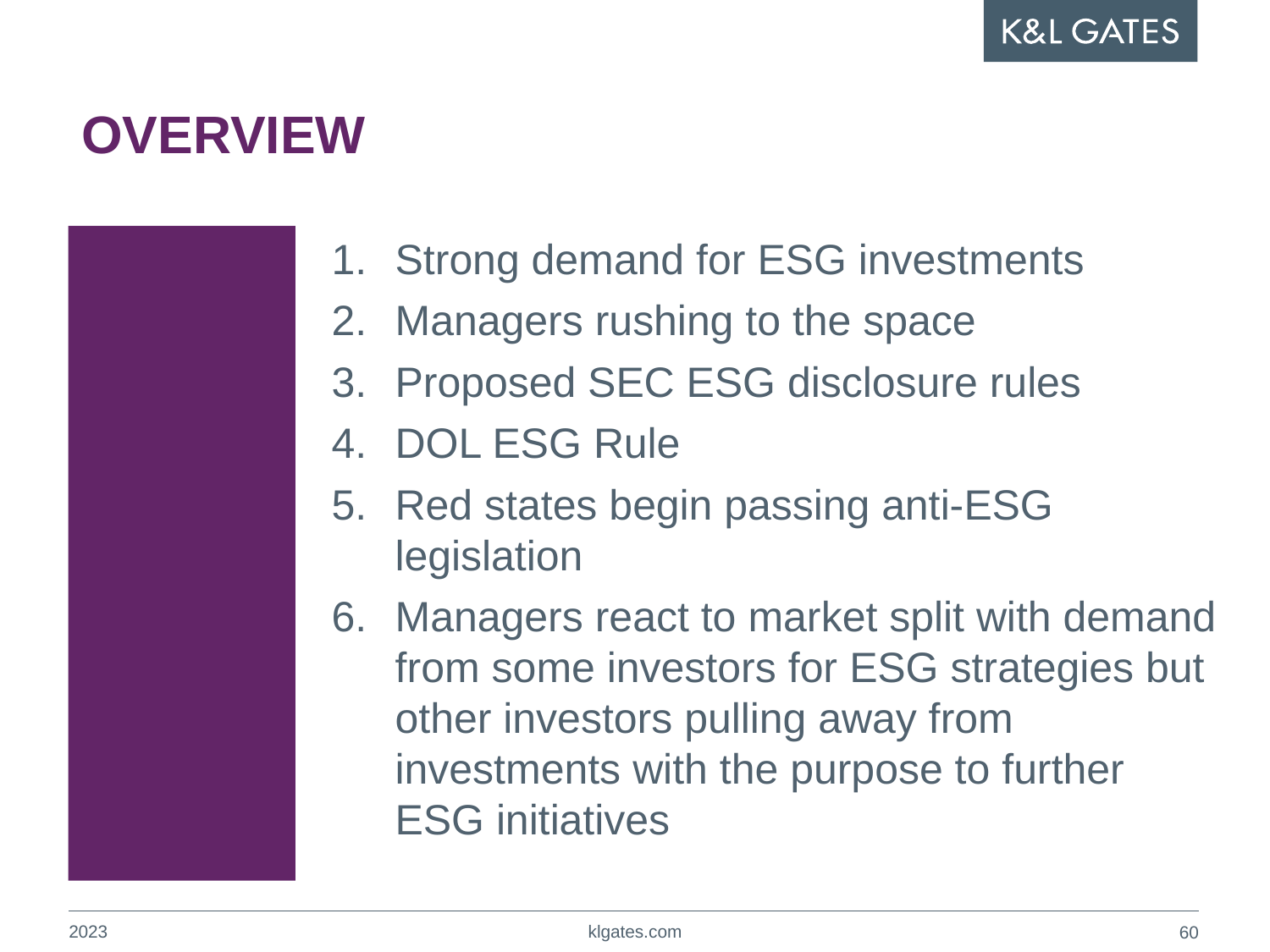

# OVERVIEW

Strong demand for ESG investments
Managers rushing to the space
Proposed SEC ESG disclosure rules
DOL ESG Rule
Red states begin passing anti-ESG legislation
Managers react to market split with demand from some investors for ESG strategies but other investors pulling away from investments with the purpose to further ESG initiatives

2023
klgates.com
60